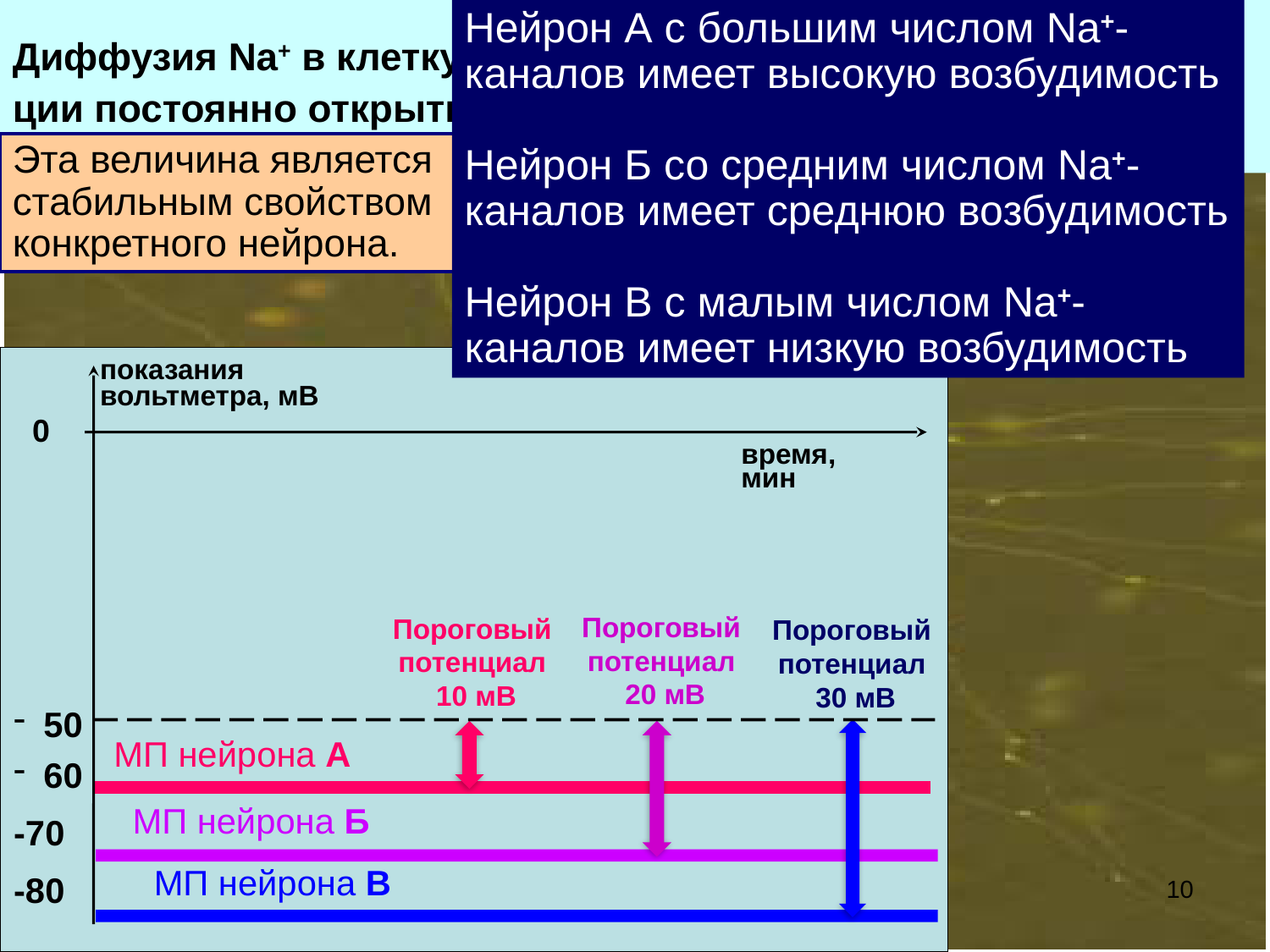

Диффузия Na+ в клетку зависит, прежде всего, от концентра-ции постоянно открытых Na+-каналов на мембране.

Нейрон А с большим числом Na+-каналов имеет высокую возбудимость

Нейрон Б со средним числом Na+-каналов имеет среднюю возбудимость

Нейрон В с малым числом Na+-каналов имеет низкую возбудимость
Такой вход Na+ ведет к сдвигу заряда цитоплазмы вверх
и частичной потере ПП (отсюда название – «ток утечки» Na+).
Эта величина является стабильным свойством конкретного нейрона.

показания
вольтметра, мВ

0

время, мин
50

60

-70

-80

Пороговый  потенциал
20 мВ
Пороговый  потенциал
10 мВ
Пороговый  потенциал
30 мВ

МП нейрона А

МП нейрона Б

МП нейрона В
10